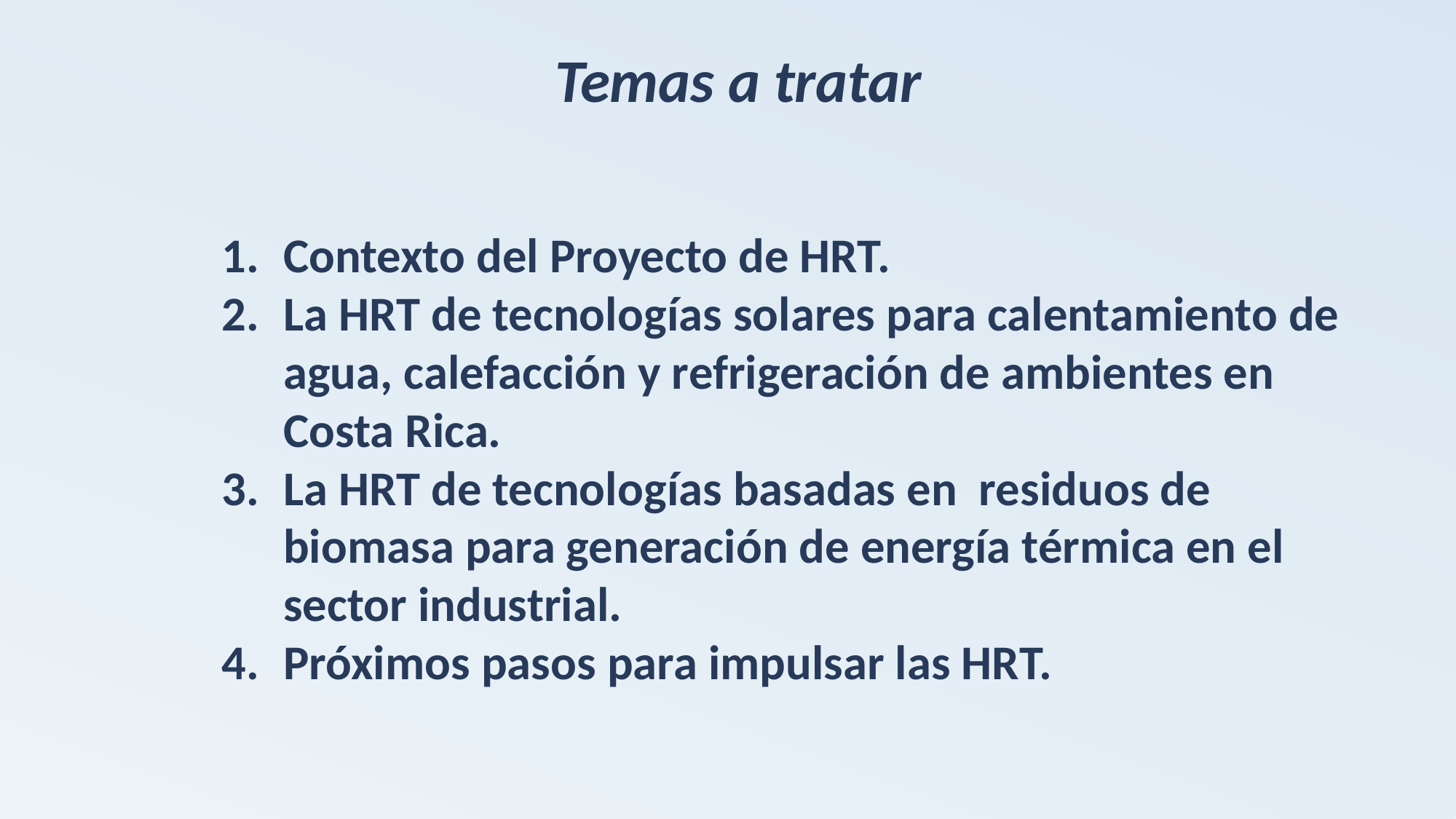

Temas a tratar
Contexto del Proyecto de HRT.
La HRT de tecnologías solares para calentamiento de agua, calefacción y refrigeración de ambientes en Costa Rica.
La HRT de tecnologías basadas en  residuos de biomasa para generación de energía térmica en el sector industrial.
Próximos pasos para impulsar las HRT.